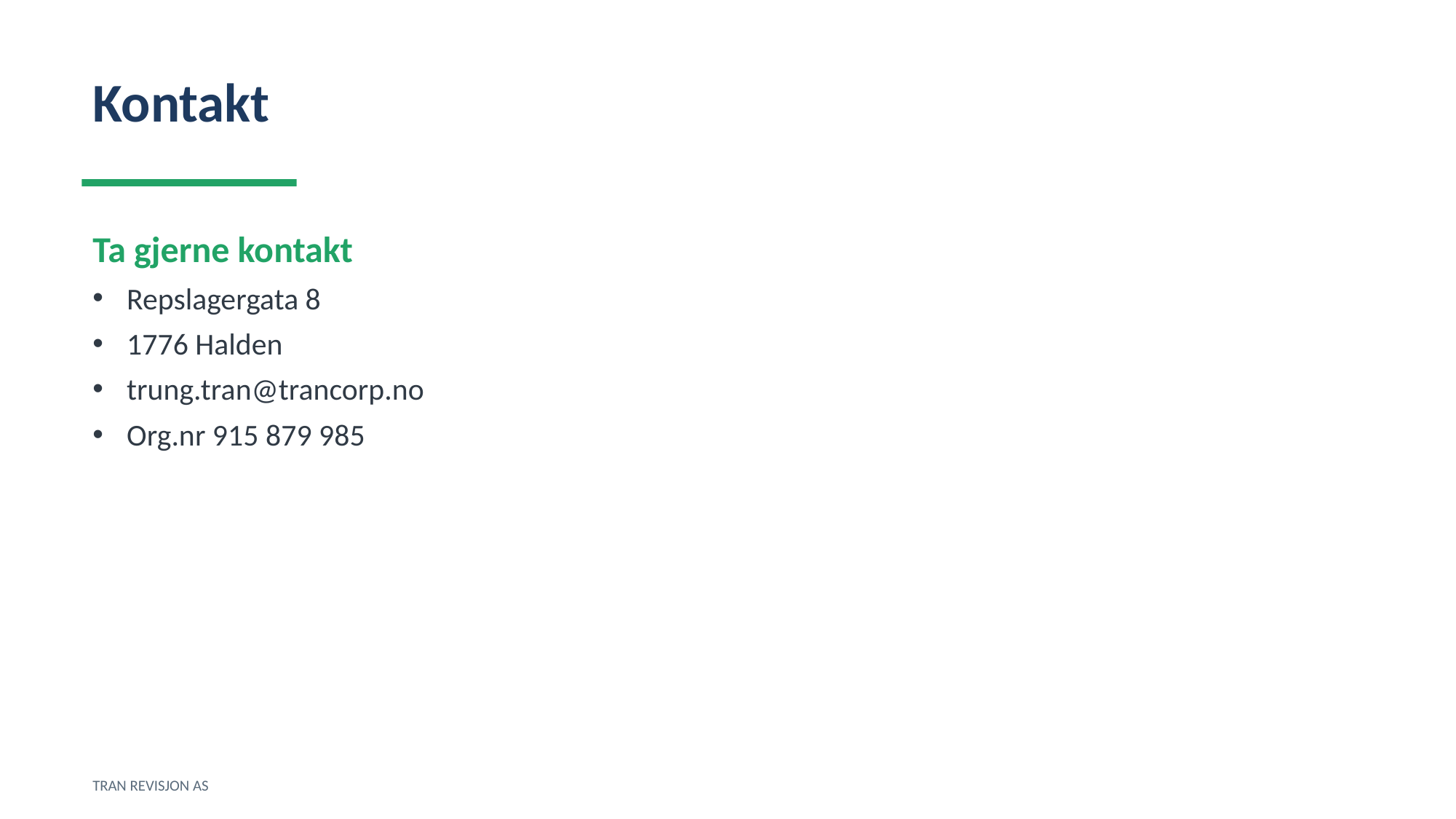

Kontakt

Ta gjerne kontakt
Repslagergata 8
1776 Halden
trung.tran@trancorp.no
Org.nr 915 879 985
TRAN REVISJON AS